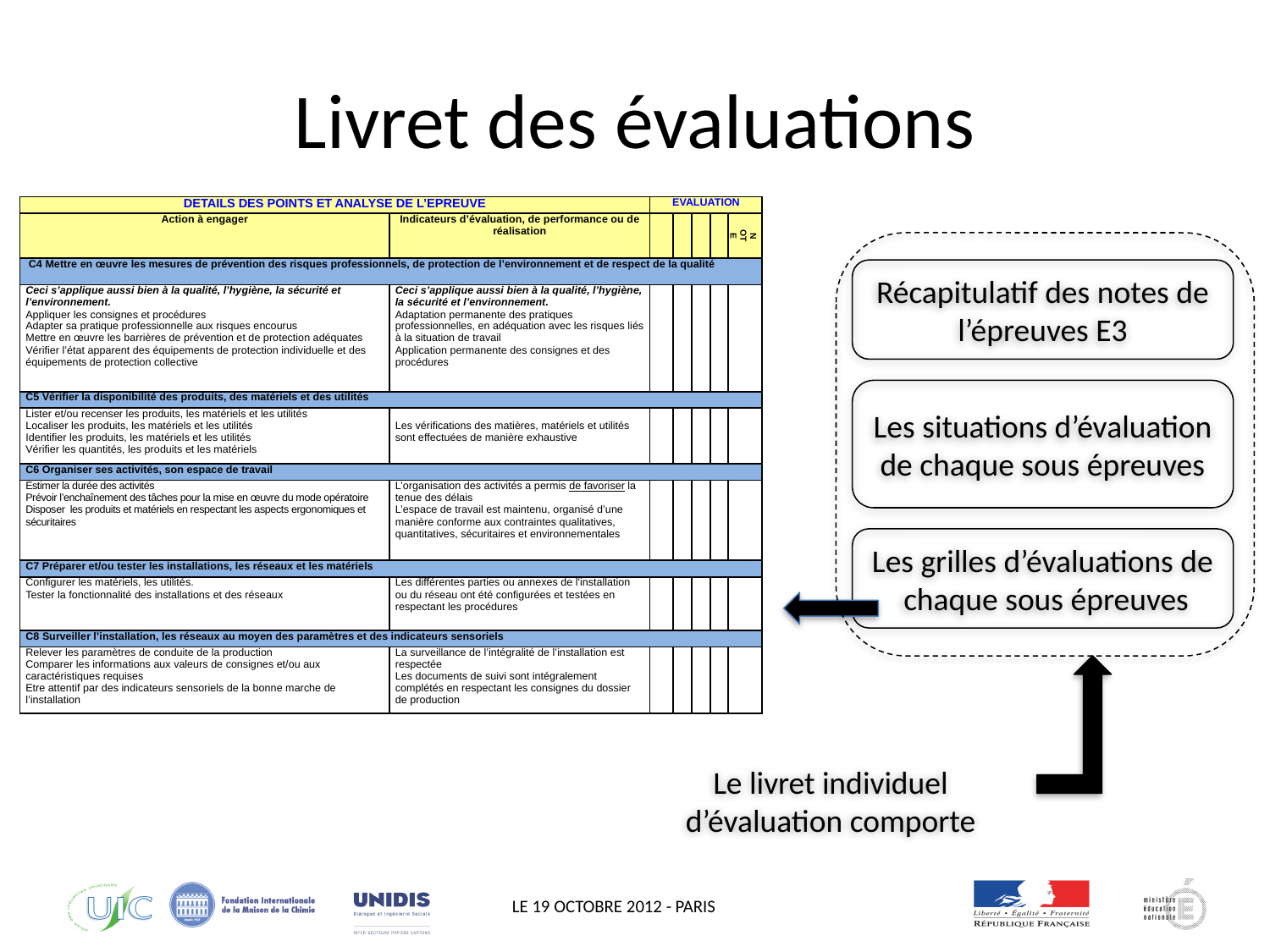

# Livret des évaluations
| DETAILS DES POINTS ET ANALYSE DE L’EPREUVE |  | EVALUATION |  |  |  |  |
| --- | --- | --- | --- | --- | --- | --- |
| Action à engager | Indicateurs d’évaluation, de performance ou de réalisation |  |  |  |  | NOTE |
| C4 Mettre en œuvre les mesures de prévention des risques professionnels, de protection de l’environnement et de respect de la qualité |  |  |  |  |  |  |
| Ceci s’applique aussi bien à la qualité, l’hygiène, la sécurité et l’environnement. Appliquer les consignes et procédures Adapter sa pratique professionnelle aux risques encourus Mettre en œuvre les barrières de prévention et de protection adéquates Vérifier l’état apparent des équipements de protection individuelle et des équipements de protection collective | Ceci s’applique aussi bien à la qualité, l’hygiène, la sécurité et l’environnement. Adaptation permanente des pratiques professionnelles, en adéquation avec les risques liés à la situation de travail Application permanente des consignes et des procédures |  |  |  |  |  |
| C5 Vérifier la disponibilité des produits, des matériels et des utilités |  |  |  |  |  |  |
| Lister et/ou recenser les produits, les matériels et les utilités Localiser les produits, les matériels et les utilités Identifier les produits, les matériels et les utilités Vérifier les quantités, les produits et les matériels | Les vérifications des matières, matériels et utilités sont effectuées de manière exhaustive |  |  |  |  |  |
| C6 Organiser ses activités, son espace de travail |  |  |  |  |  |  |
| Estimer la durée des activités Prévoir l’enchaînement des tâches pour la mise en œuvre du mode opératoire Disposer les produits et matériels en respectant les aspects ergonomiques et sécuritaires | L’organisation des activités a permis de favoriser la tenue des délais L’espace de travail est maintenu, organisé d’une manière conforme aux contraintes qualitatives, quantitatives, sécuritaires et environnementales |  |  |  |  |  |
| C7 Préparer et/ou tester les installations, les réseaux et les matériels |  |  |  |  |  |  |
| Configurer les matériels, les utilités. Tester la fonctionnalité des installations et des réseaux | Les différentes parties ou annexes de l'installation ou du réseau ont été configurées et testées en respectant les procédures |  |  |  |  |  |
| C8 Surveiller l’installation, les réseaux au moyen des paramètres et des indicateurs sensoriels |  |  |  |  |  |  |
| Relever les paramètres de conduite de la production Comparer les informations aux valeurs de consignes et/ou aux caractéristiques requises Etre attentif par des indicateurs sensoriels de la bonne marche de l’installation | La surveillance de l’intégralité de l’installation est respectée Les documents de suivi sont intégralement complétés en respectant les consignes du dossier de production |  |  |  |  |  |

Récapitulatif des notes de l’épreuves E3
Les situations d’évaluation de chaque sous épreuves
Les grilles d’évaluations de  chaque sous épreuves

Le livret individuel d’évaluation comporte